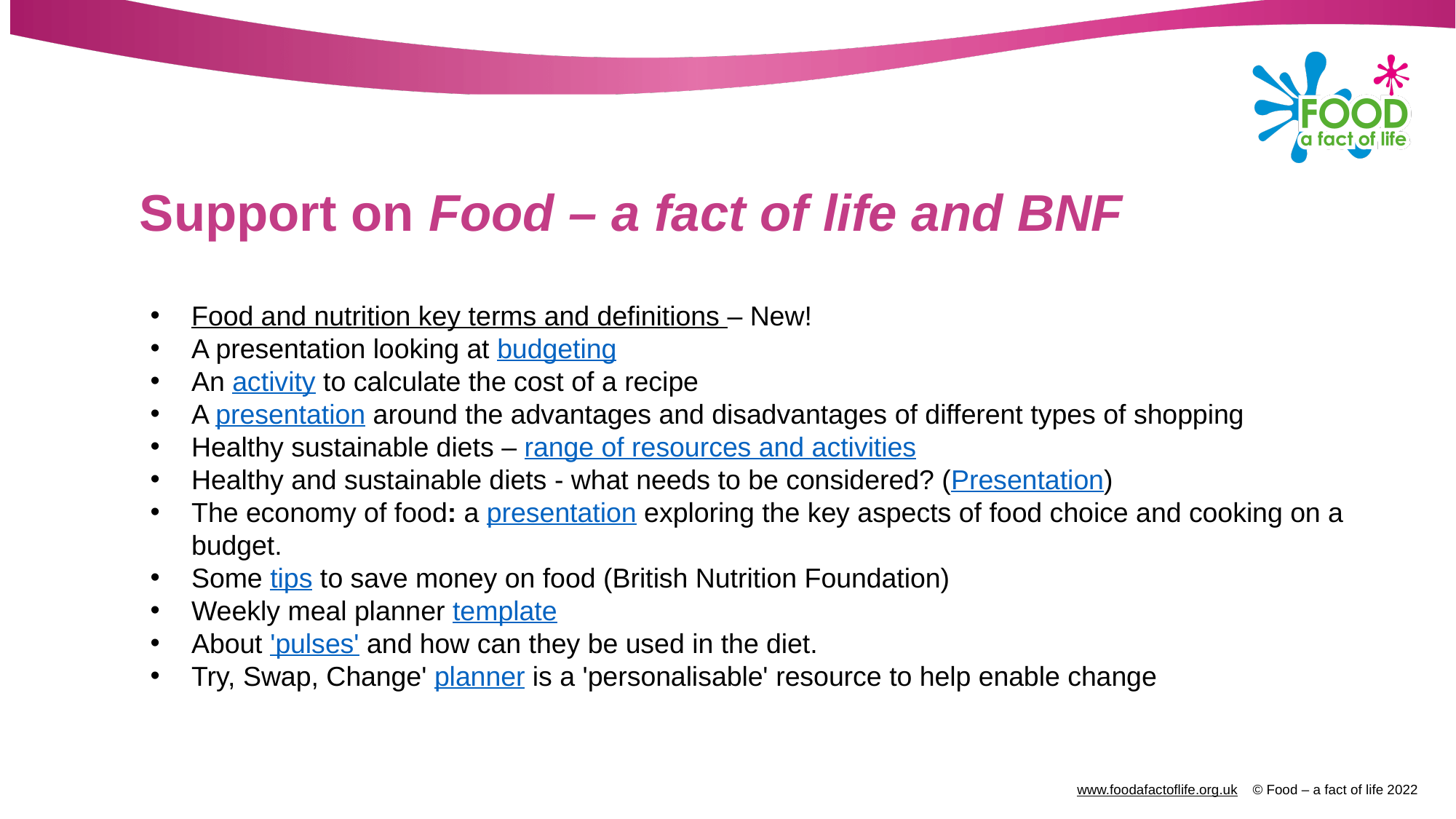

# Support on Food – a fact of life and BNF
Food and nutrition key terms and definitions – New!
A presentation looking at budgeting
An activity to calculate the cost of a recipe
A presentation around the advantages and disadvantages of different types of shopping
Healthy sustainable diets – range of resources and activities
Healthy and sustainable diets - what needs to be considered? (Presentation)
The economy of food: a presentation exploring the key aspects of food choice and cooking on a budget.
Some tips to save money on food (British Nutrition Foundation)
Weekly meal planner template
About 'pulses' and how can they be used in the diet.
Try, Swap, Change' planner is a 'personalisable' resource to help enable change